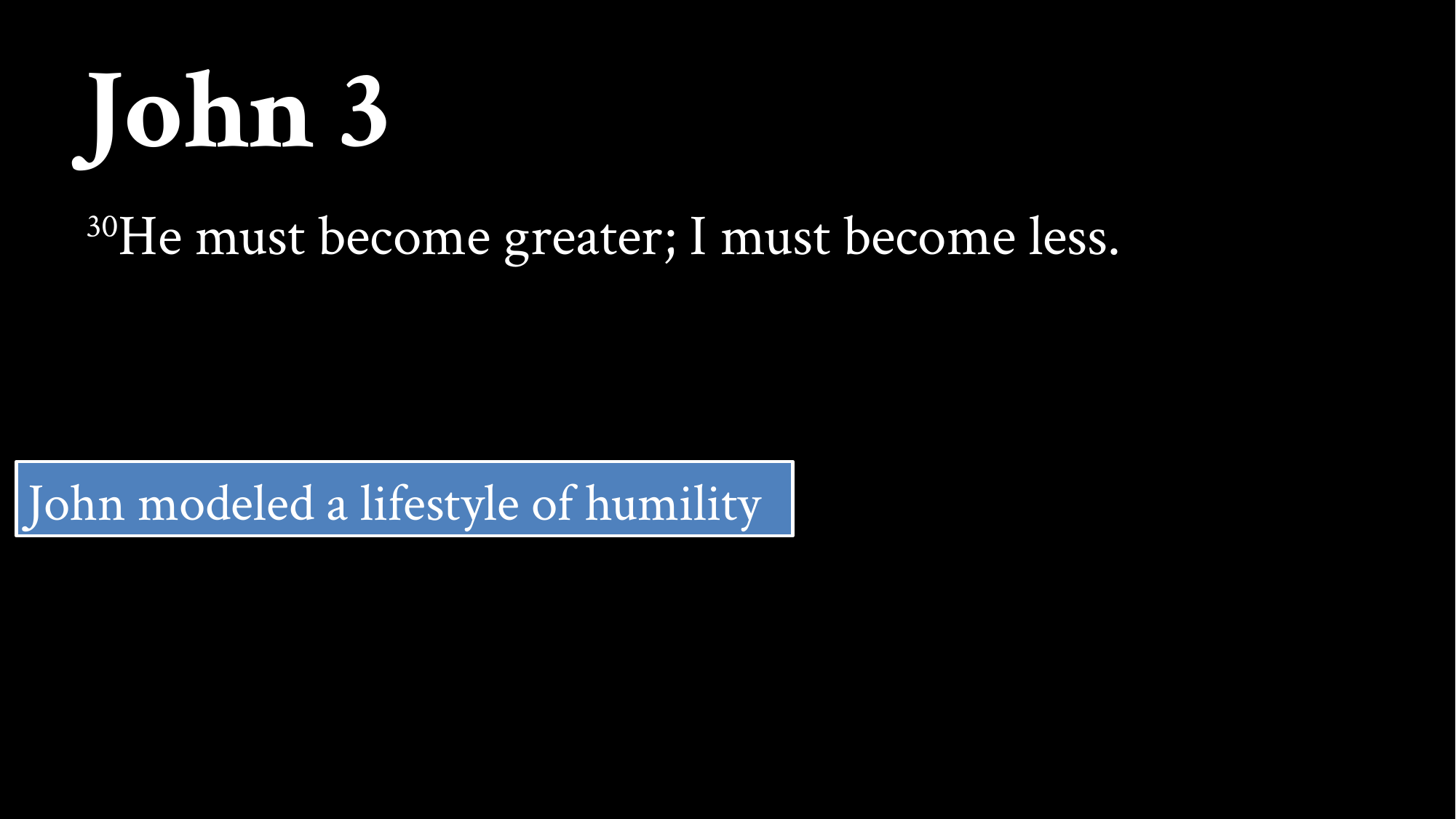

# John 3
30He must become greater; I must become less.
John modeled a lifestyle of humility